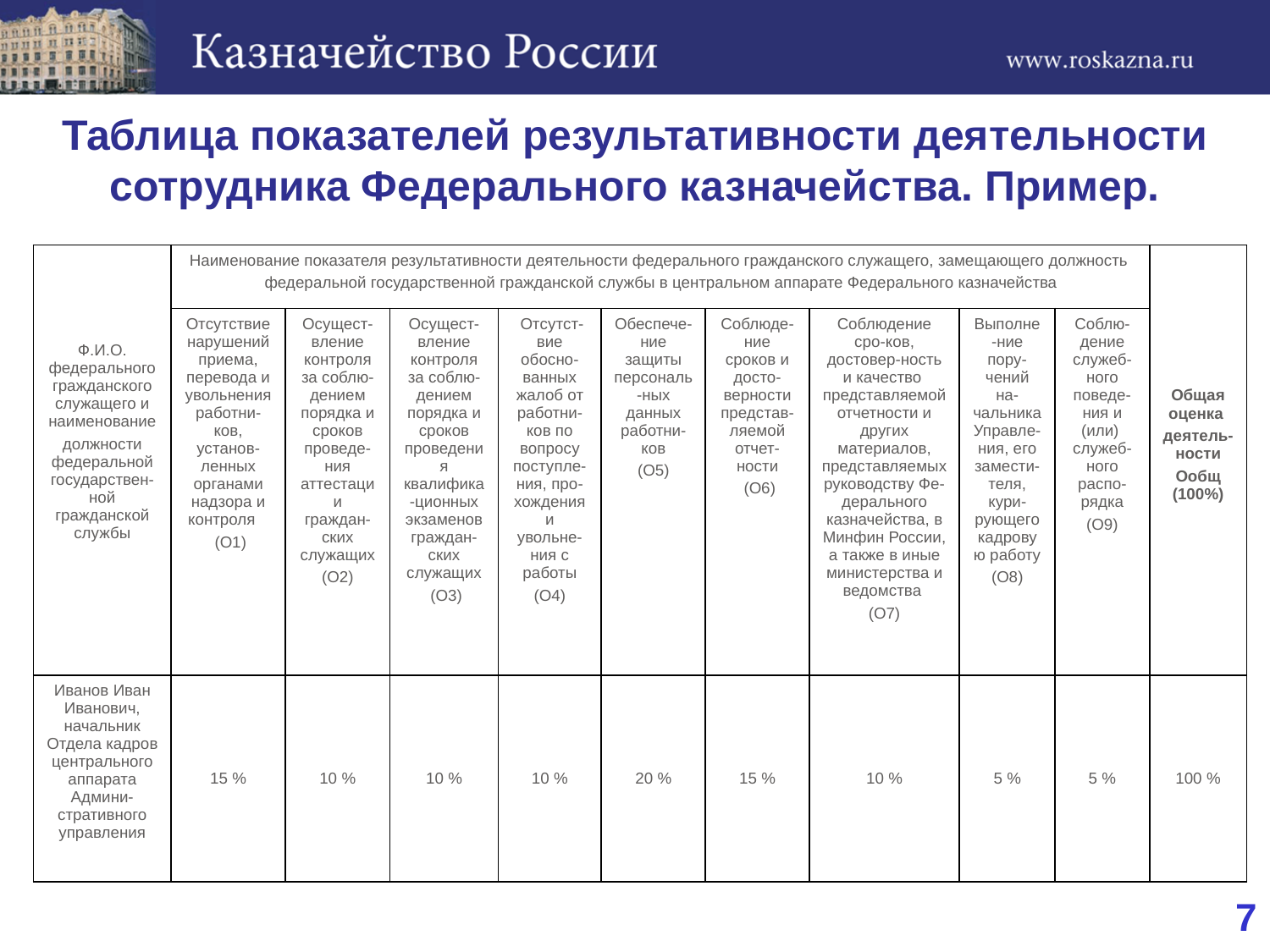

Таблица показателей результативности деятельности сотрудника Федерального казначейства. Пример.
| Ф.И.О. федерального гражданского служащего и наименование должности федеральной государствен-ной гражданской службы | Наименование показателя результативности деятельности федерального гражданского служащего, замещающего должность федеральной государственной гражданской службы в центральном аппарате Федерального казначейства |  |  |  |  |  |  |  |  | Общая оценка деятель-ности Ообщ (100%) |
| --- | --- | --- | --- | --- | --- | --- | --- | --- | --- | --- |
|  | Отсутствие нарушений приема, перевода и увольнения работни-ков, установ-ленных органами надзора и контроля (О1) | Осущест-вление контроля за соблю-дением порядка и сроков проведе-ния аттестации граждан-ских служащих (О2) | Осущест-вление контроля за соблю-дением порядка и сроков проведения квалифика-ционных экзаменов граждан-ских служащих (О3) | Отсутст-вие обосно-ванных жалоб от работни-ков по вопросу поступле-ния, про-хождения и увольне-ния с работы (О4) | Обеспече-ние защиты персональ-ных данных работни-ков (О5) | Соблюде-ние сроков и досто-верности представ-ляемой отчет-ности (О6) | Соблюдение сро-ков, достовер-ность и качество представляемой отчетности и других материалов, представляемых руководству Фе-дерального казначейства, в Минфин России, а также в иные министерства и ведомства (О7) | Выполне-ние пору-чений на-чальника Управле-ния, его замести-теля, кури-рующего кадровую работу (О8) | Соблю-дение служеб-ного поведе-ния и (или) служеб-ного распо-рядка (О9) |  |
| Иванов Иван Иванович, начальник Отдела кадров центрального аппарата Админи-стративного управления | 15 % | 10 % | 10 % | 10 % | 20 % | 15 % | 10 % | 5 % | 5 % | 100 % |
7
7
7